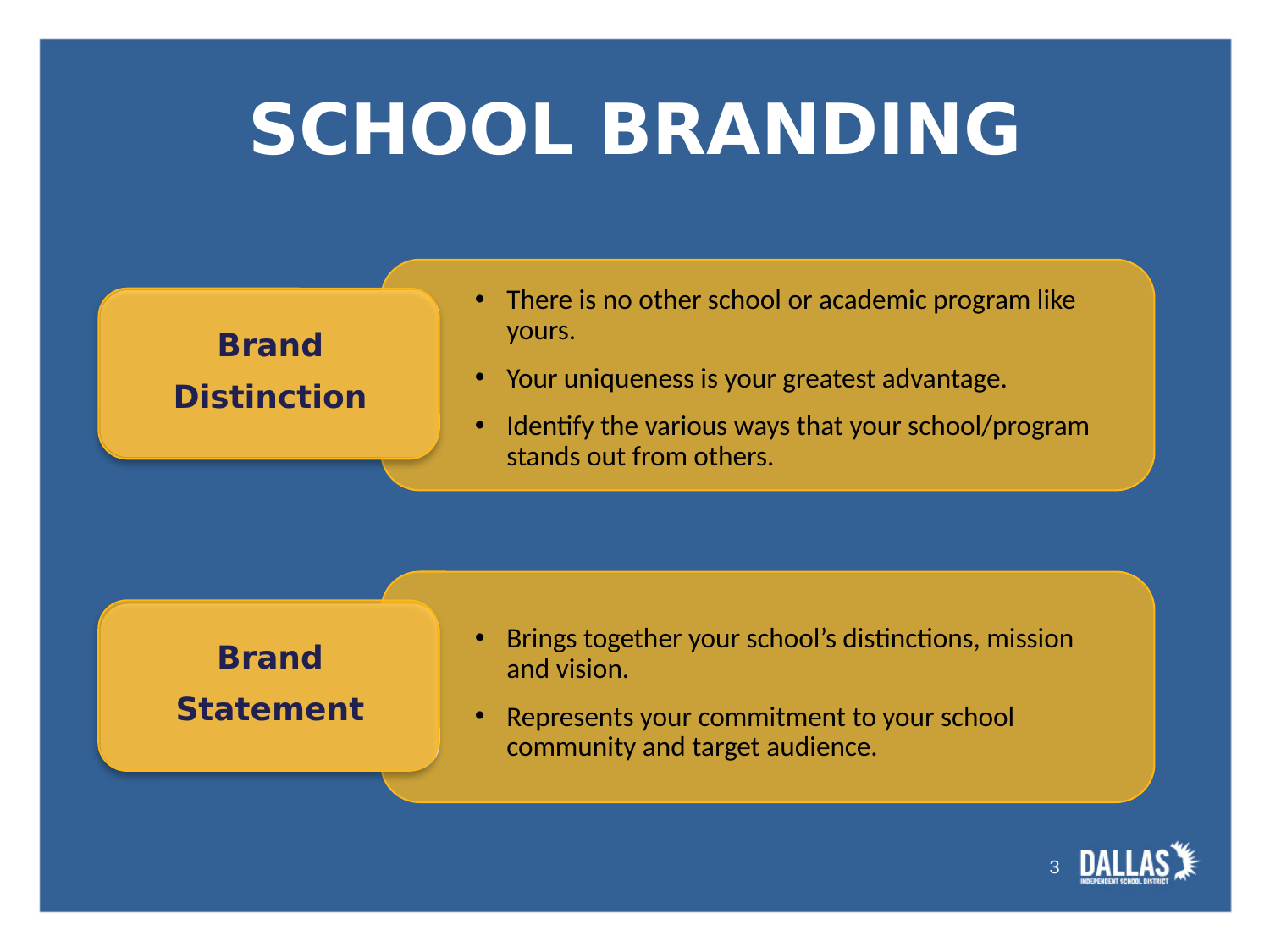

SCHOOL BRANDING

There is no other school or academic program like yours.
Your uniqueness is your greatest advantage.
Identify the various ways that your school/program stands out from others.

Brand
Distinction

Brings together your school’s distinctions, mission and vision.
Represents your commitment to your school community and target audience.
Brand
Statement
3